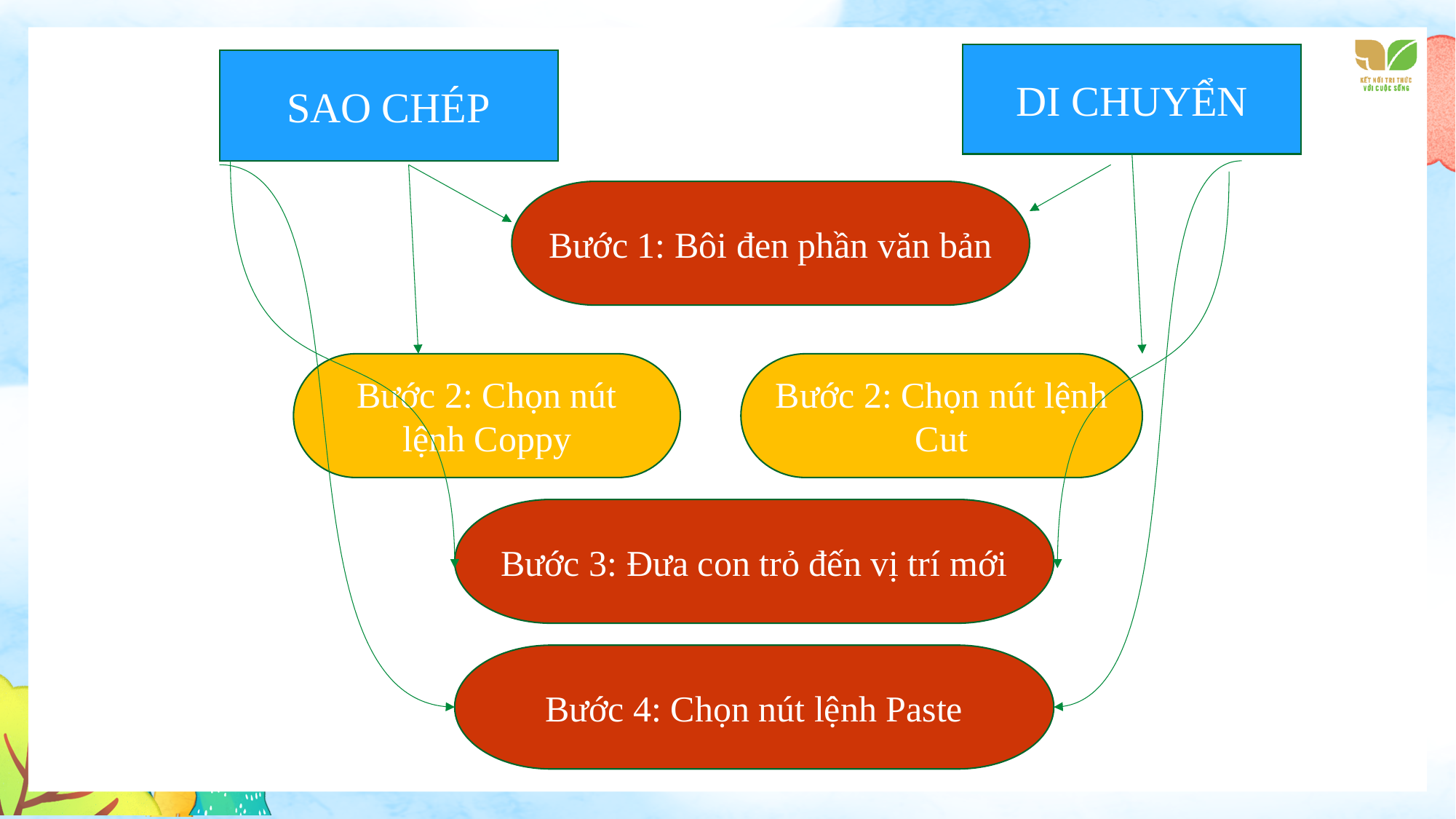

DI CHUYỂN
SAO CHÉP
Bước 1: Bôi đen phần văn bản
Bước 2: Chọn nút lệnh Coppy
Bước 2: Chọn nút lệnh Cut
Bước 3: Đưa con trỏ đến vị trí mới
Bước 4: Chọn nút lệnh Paste